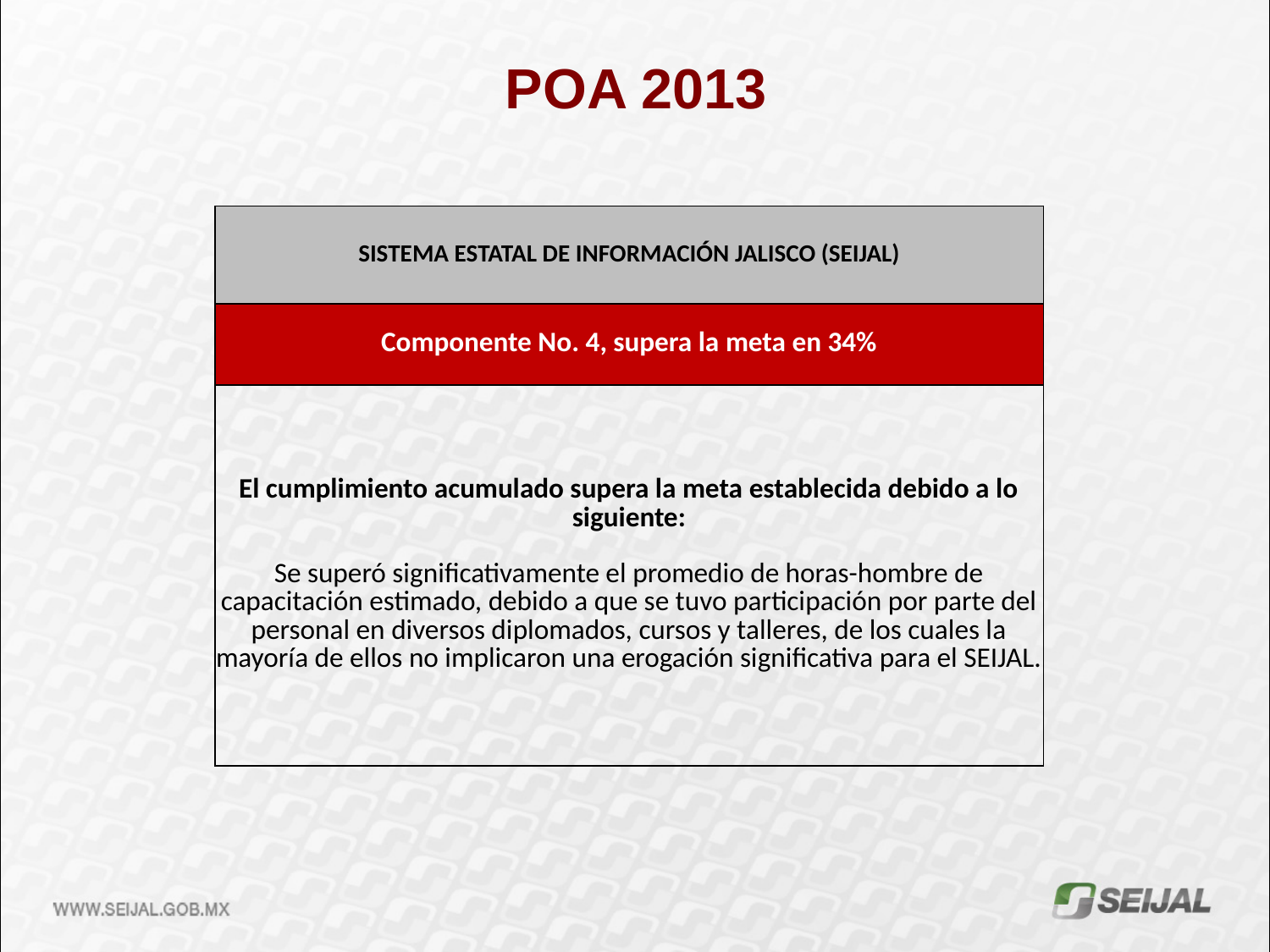

POA 2013
| SISTEMA ESTATAL DE INFORMACIÓN JALISCO (SEIJAL) |
| --- |
| Componente No. 4, supera la meta en 34% |
| El cumplimiento acumulado supera la meta establecida debido a lo siguiente: Se superó significativamente el promedio de horas-hombre de capacitación estimado, debido a que se tuvo participación por parte del personal en diversos diplomados, cursos y talleres, de los cuales la mayoría de ellos no implicaron una erogación significativa para el SEIJAL. |